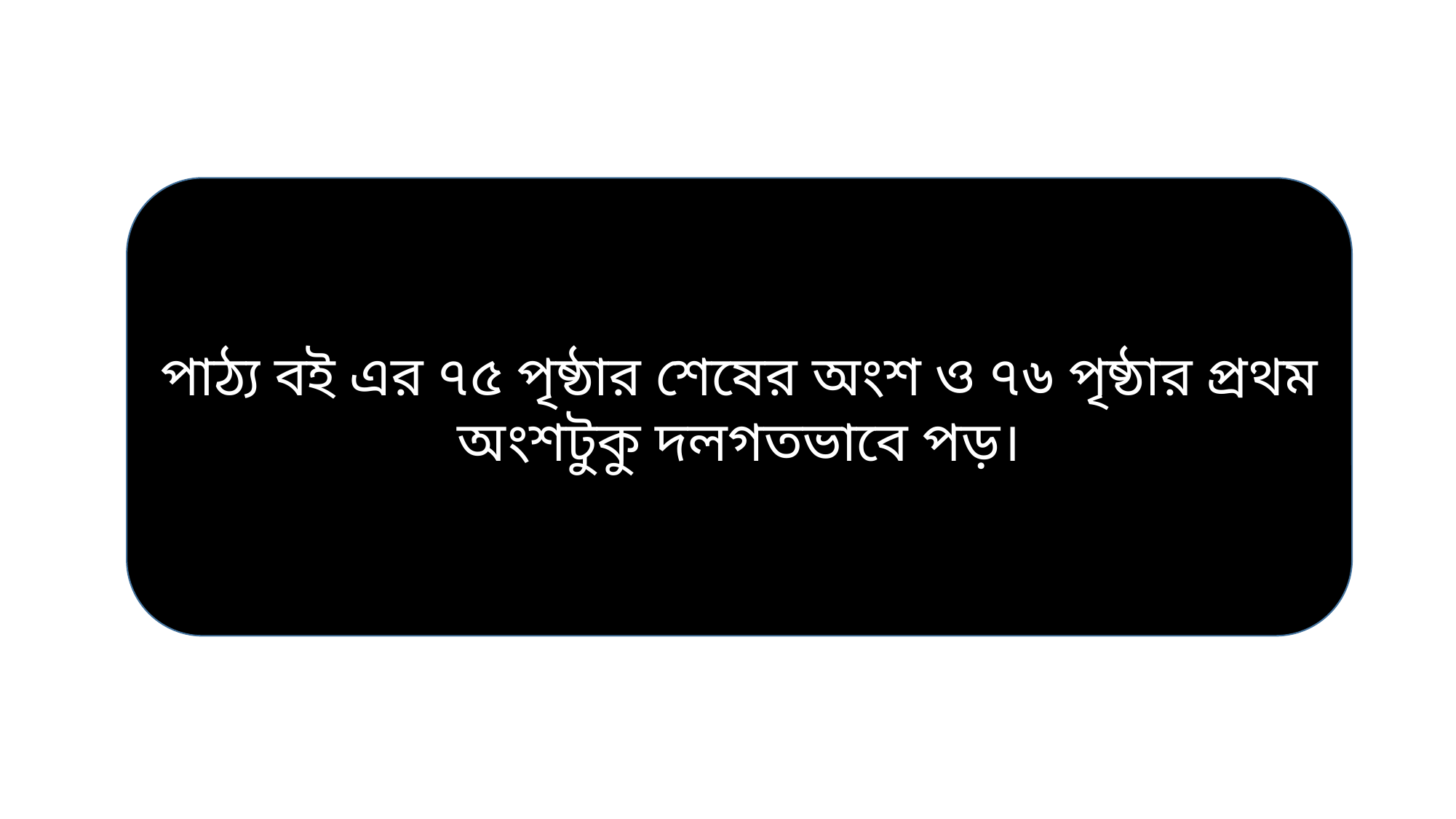

পাঠ্য বই এর ৭৫ পৃষ্ঠার শেষের অংশ ও ৭৬ পৃষ্ঠার প্রথম অংশটুকু দলগতভাবে পড়।